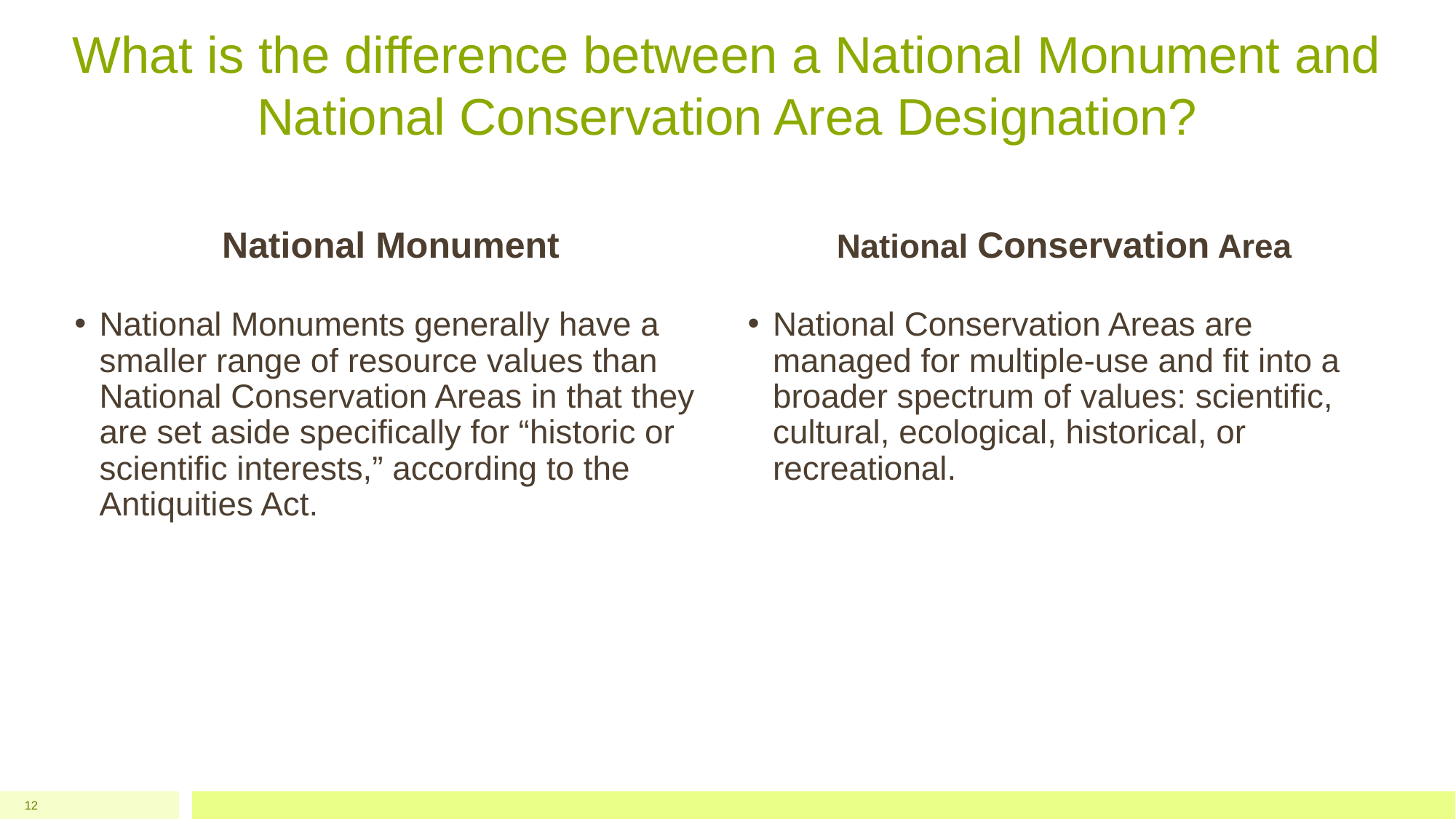

# What is the difference between a National Monument and National Conservation Area Designation?
National Conservation Area
National Monument
National Monuments generally have a smaller range of resource values than National Conservation Areas in that they are set aside specifically for “historic or scientific interests,” according to the Antiquities Act.

National Conservation Areas are managed for multiple-use and fit into a broader spectrum of values: scientific, cultural, ecological, historical, or recreational.

12